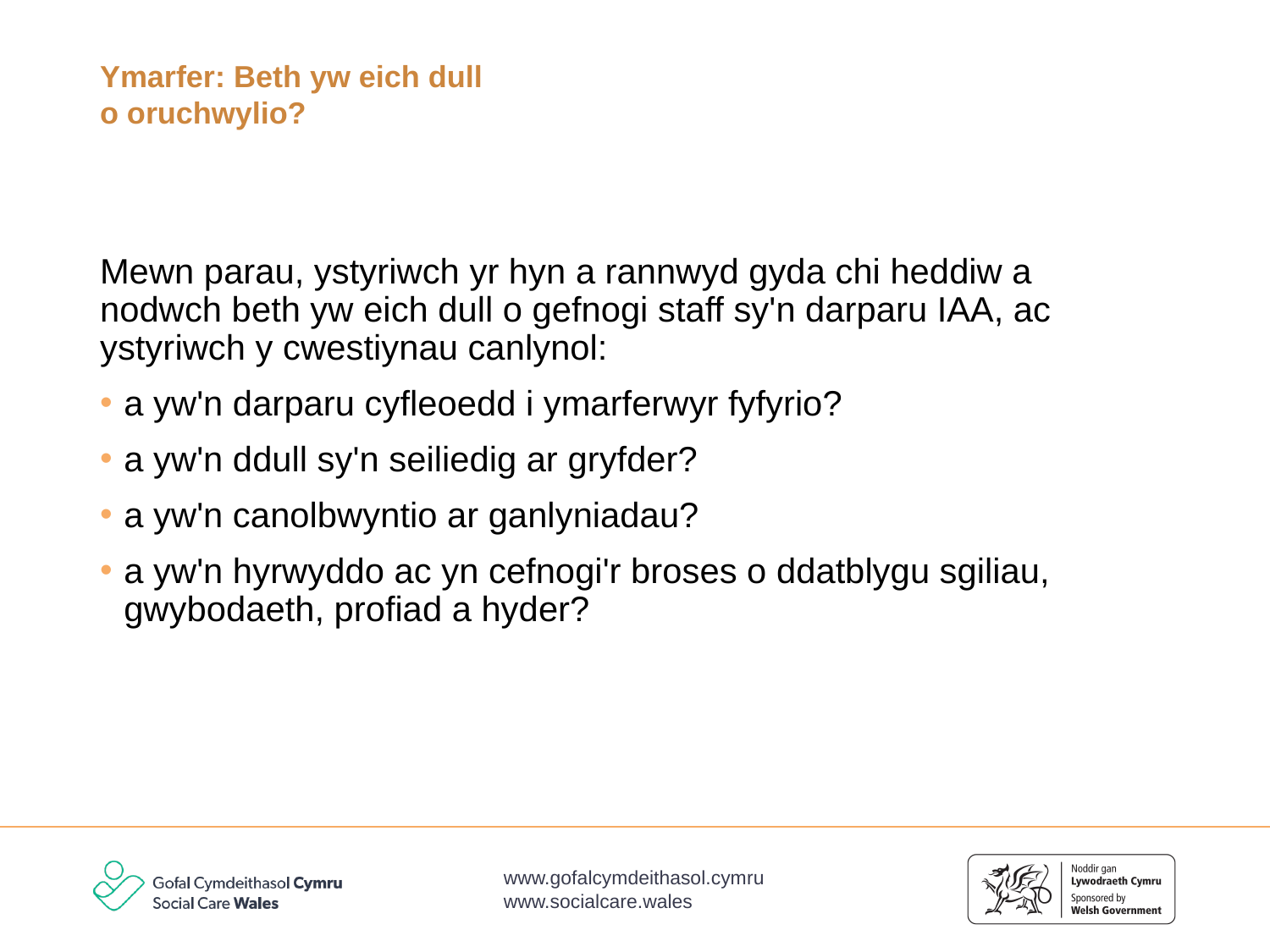

# Ymarfer: Beth yw eich dull o oruchwylio?
Mewn parau, ystyriwch yr hyn a rannwyd gyda chi heddiw a nodwch beth yw eich dull o gefnogi staff sy'n darparu IAA, ac ystyriwch y cwestiynau canlynol:
a yw'n darparu cyfleoedd i ymarferwyr fyfyrio?
a yw'n ddull sy'n seiliedig ar gryfder?
a yw'n canolbwyntio ar ganlyniadau?
a yw'n hyrwyddo ac yn cefnogi'r broses o ddatblygu sgiliau, gwybodaeth, profiad a hyder?